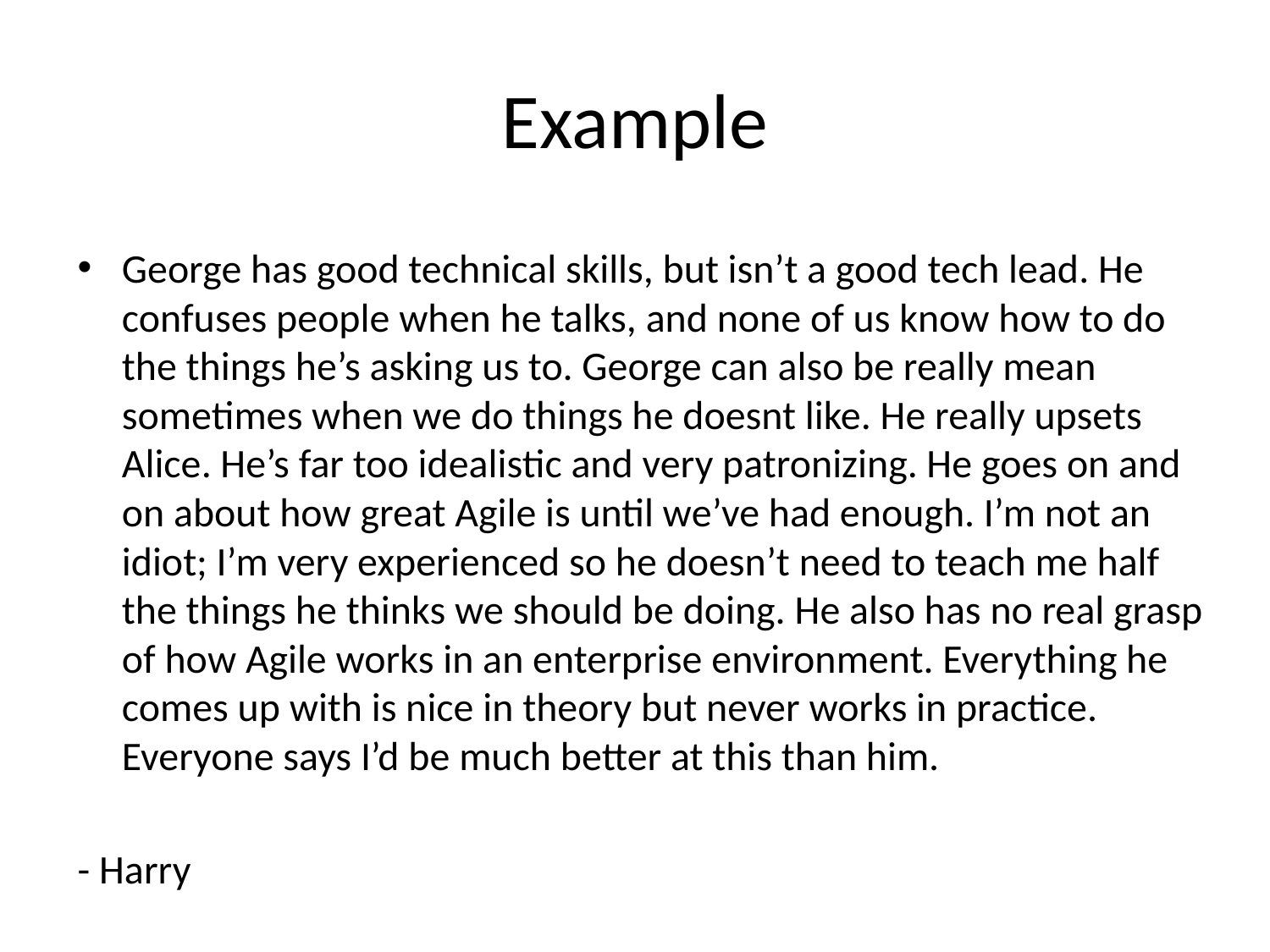

# Example
George has good technical skills, but isn’t a good tech lead. He confuses people when he talks, and none of us know how to do the things he’s asking us to. George can also be really mean sometimes when we do things he doesnt like. He really upsets Alice. He’s far too idealistic and very patronizing. He goes on and on about how great Agile is until we’ve had enough. I’m not an idiot; I’m very experienced so he doesn’t need to teach me half the things he thinks we should be doing. He also has no real grasp of how Agile works in an enterprise environment. Everything he comes up with is nice in theory but never works in practice. Everyone says I’d be much better at this than him.

- Harry